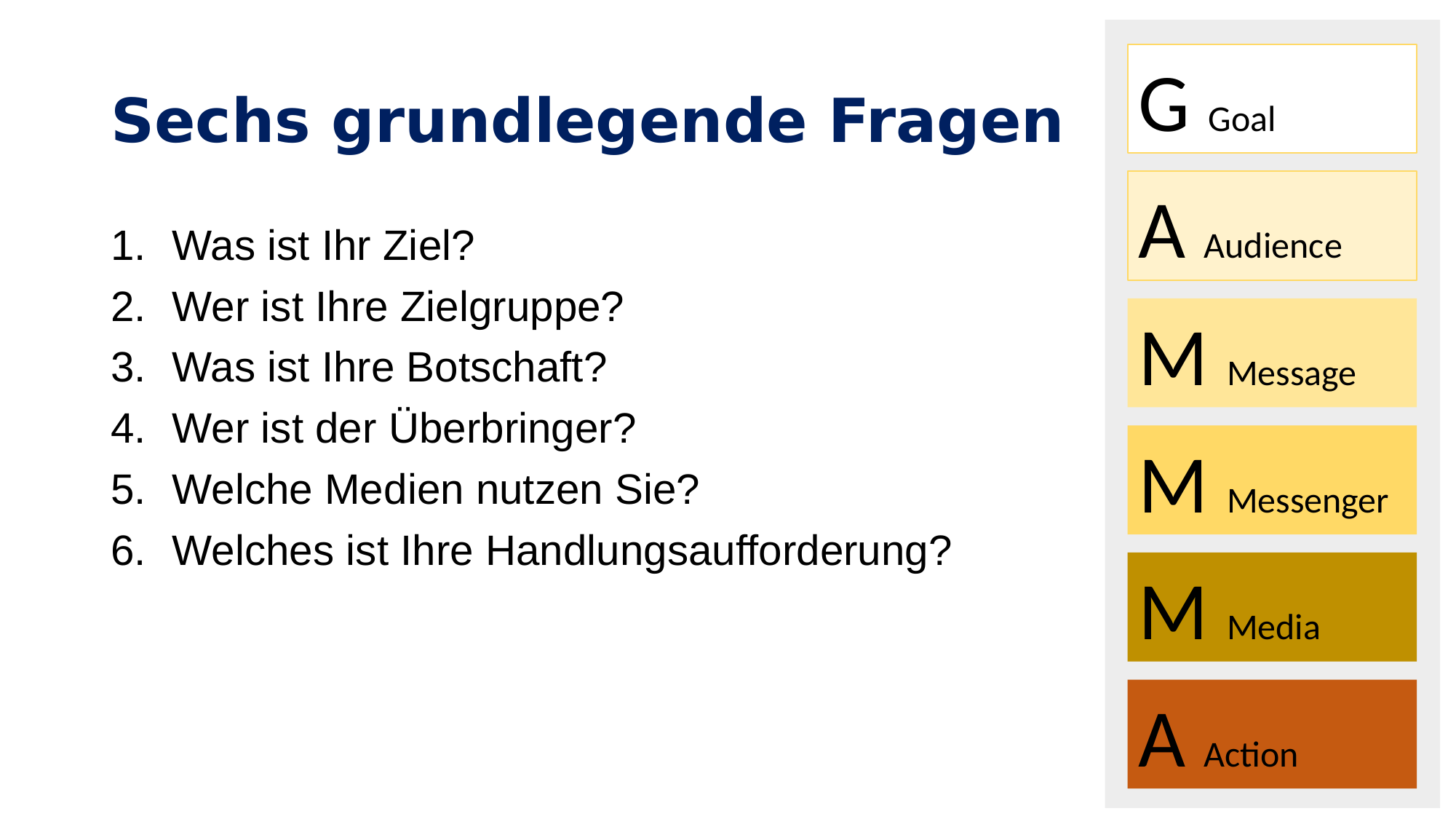

G Goal
A Audience
M Message
M Messenger
M Media
A Action
# Sechs grundlegende Fragen
Was ist Ihr Ziel?
Wer ist Ihre Zielgruppe?
Was ist Ihre Botschaft?
Wer ist der Überbringer?
Welche Medien nutzen Sie?
Welches ist Ihre Handlungsaufforderung?